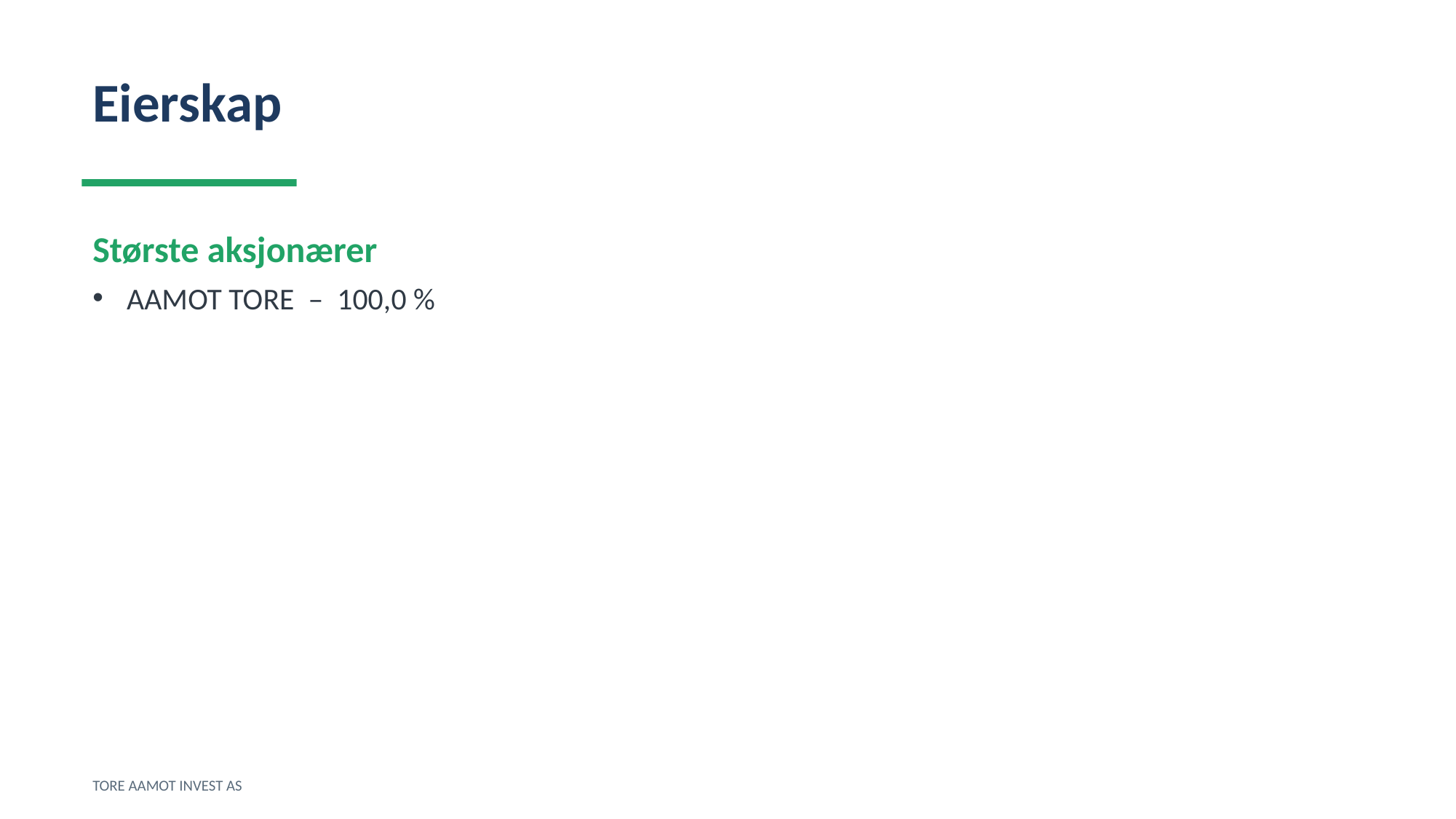

Eierskap

Største aksjonærer
AAMOT TORE  –  100,0 %
TORE AAMOT INVEST AS